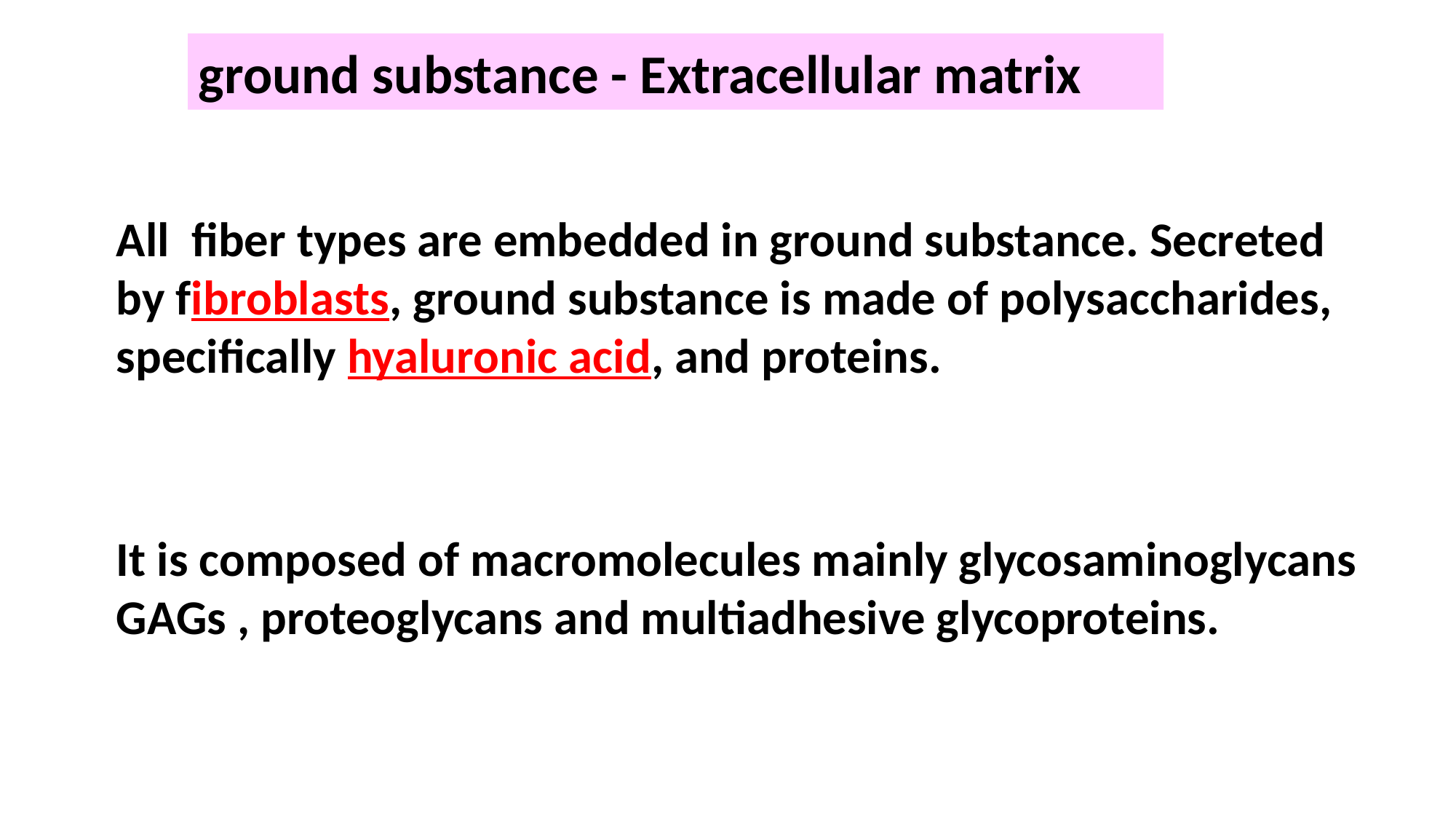

ground substance - Extracellular matrix
All  fiber types are embedded in ground substance. Secreted by fibroblasts, ground substance is made of polysaccharides, specifically hyaluronic acid, and proteins.
It is composed of macromolecules mainly glycosaminoglycans GAGs , proteoglycans and multiadhesive glycoproteins.